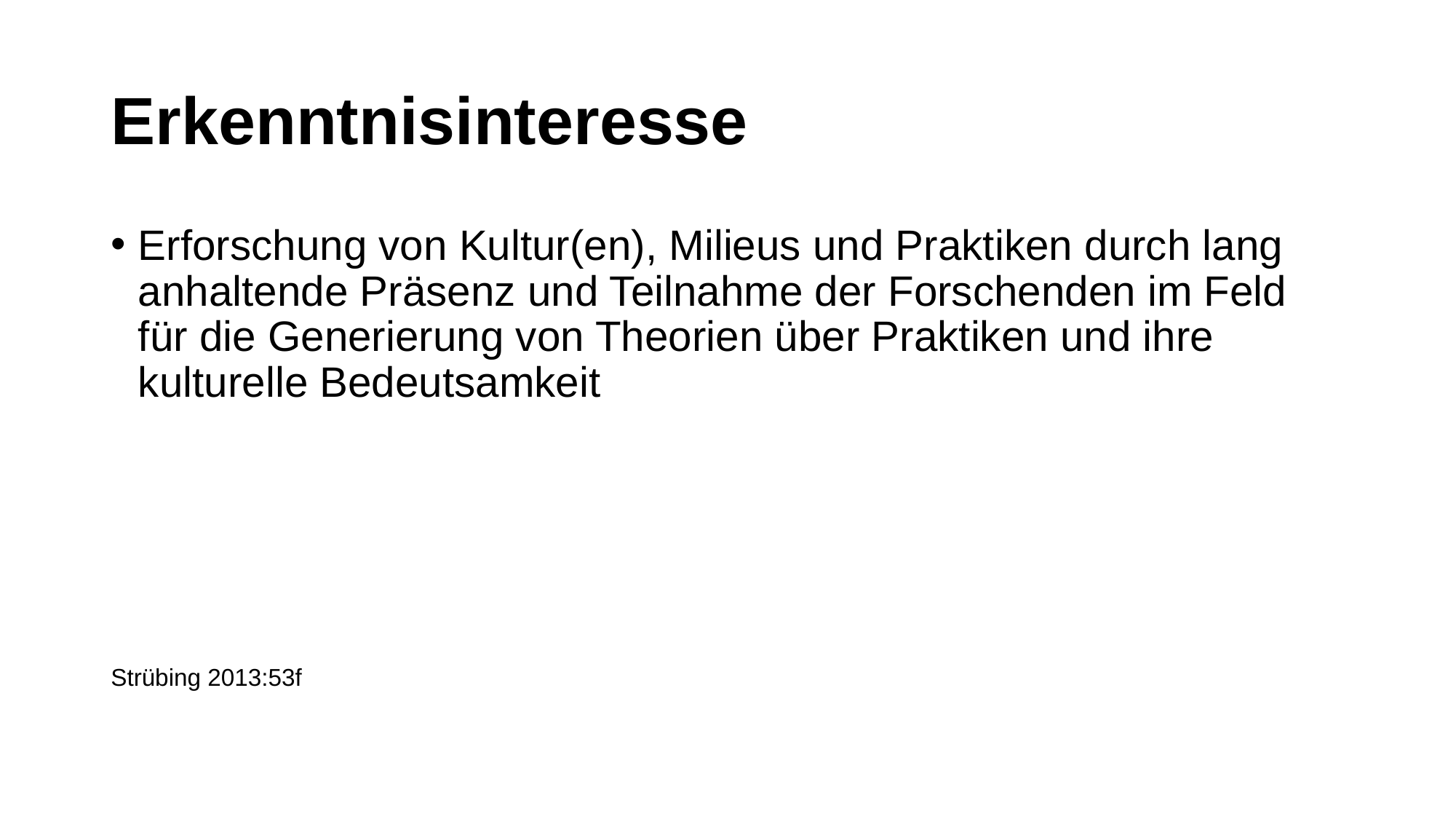

# Erkenntnisinteresse
Erforschung von Kultur(en), Milieus und Praktiken durch lang anhaltende Präsenz und Teilnahme der Forschenden im Feld für die Generierung von Theorien über Praktiken und ihre kulturelle Bedeutsamkeit

Strübing 2013:53f